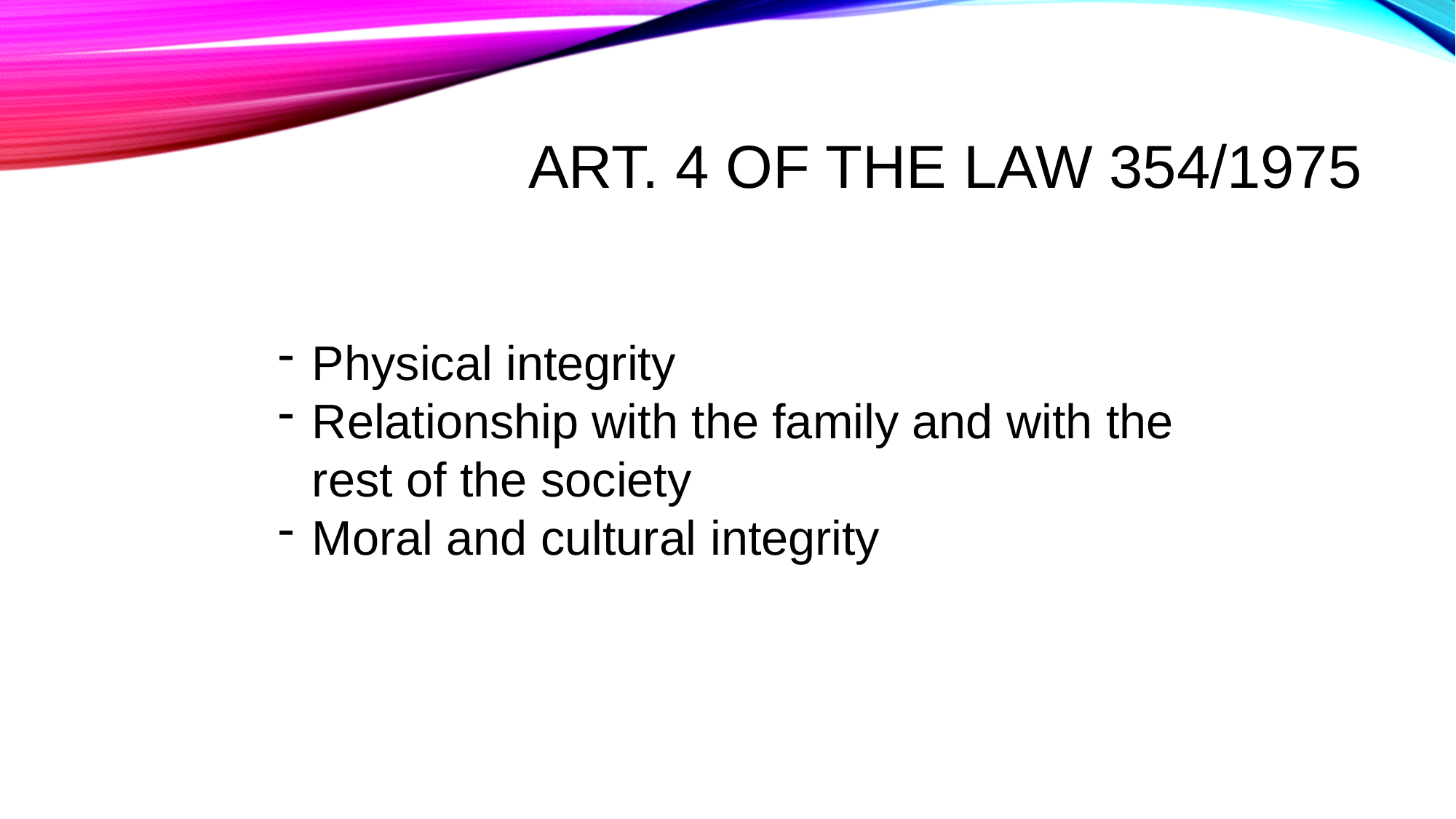

# Art. 4 of the law 354/1975

Physical integrity
Relationship with the family and with the rest of the society
Moral and cultural integrity